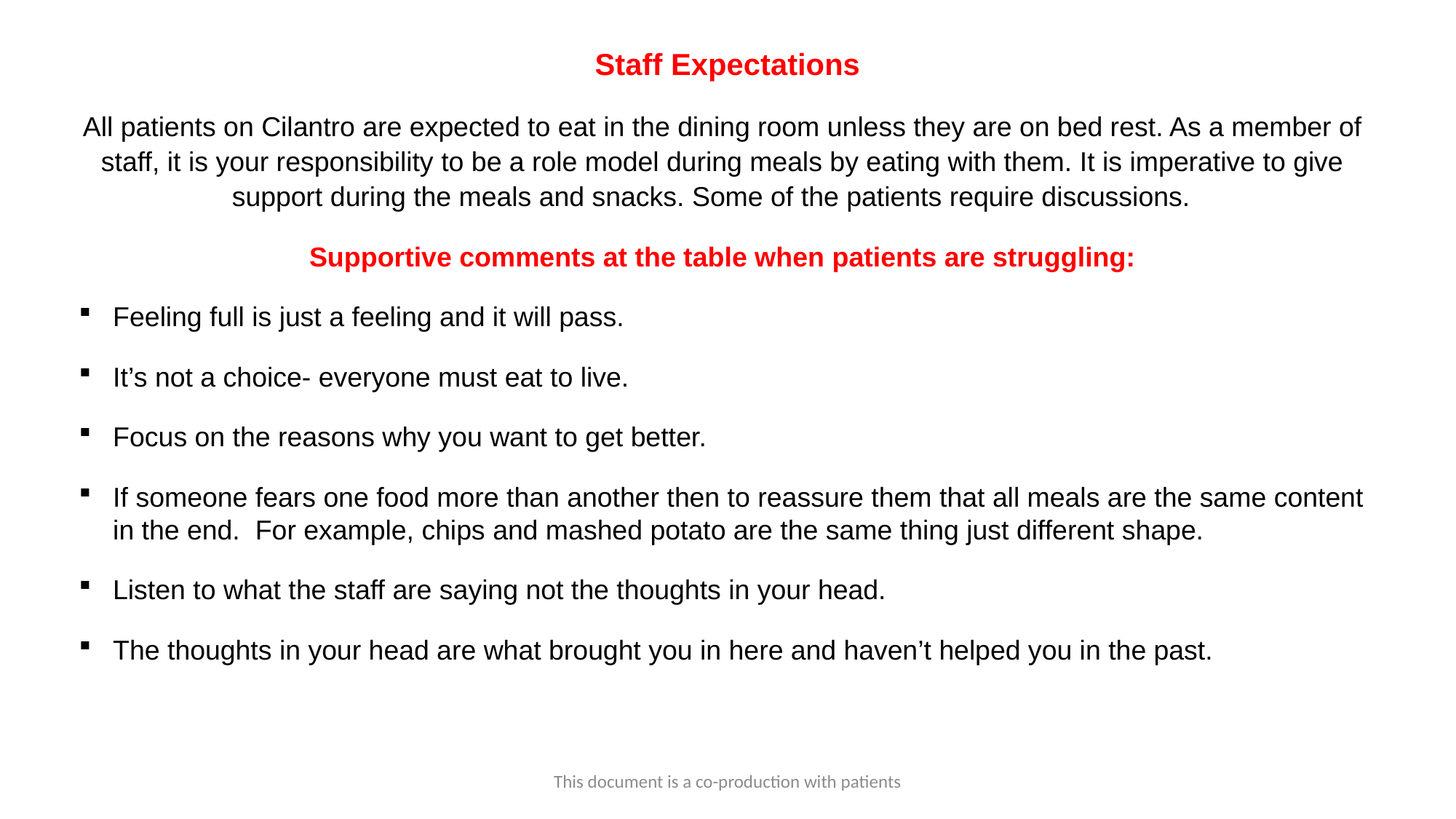

# Staff Expectations
All patients on Cilantro are expected to eat in the dining room unless they are on bed rest. As a member of staff, it is your responsibility to be a role model during meals by eating with them. It is imperative to give support during the meals and snacks. Some of the patients require discussions.
Supportive comments at the table when patients are struggling:
Feeling full is just a feeling and it will pass.
It’s not a choice- everyone must eat to live.
Focus on the reasons why you want to get better.
If someone fears one food more than another then to reassure them that all meals are the same content in the end.  For example, chips and mashed potato are the same thing just different shape.
Listen to what the staff are saying not the thoughts in your head.
The thoughts in your head are what brought you in here and haven’t helped you in the past.

This document is a co-production with patients